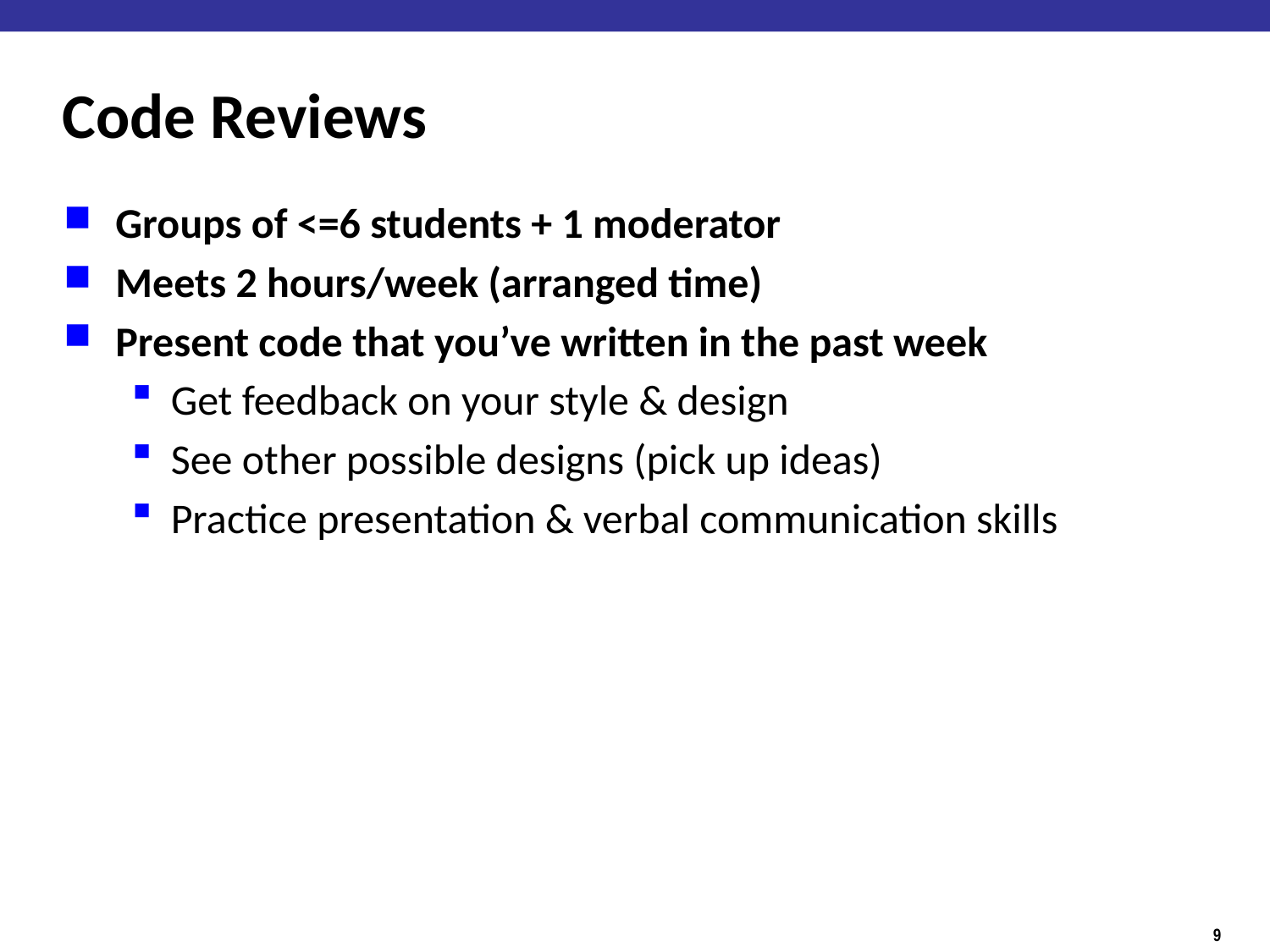

# Code Reviews
Groups of <=6 students + 1 moderator
Meets 2 hours/week (arranged time)
Present code that you’ve written in the past week
Get feedback on your style & design
See other possible designs (pick up ideas)
Practice presentation & verbal communication skills